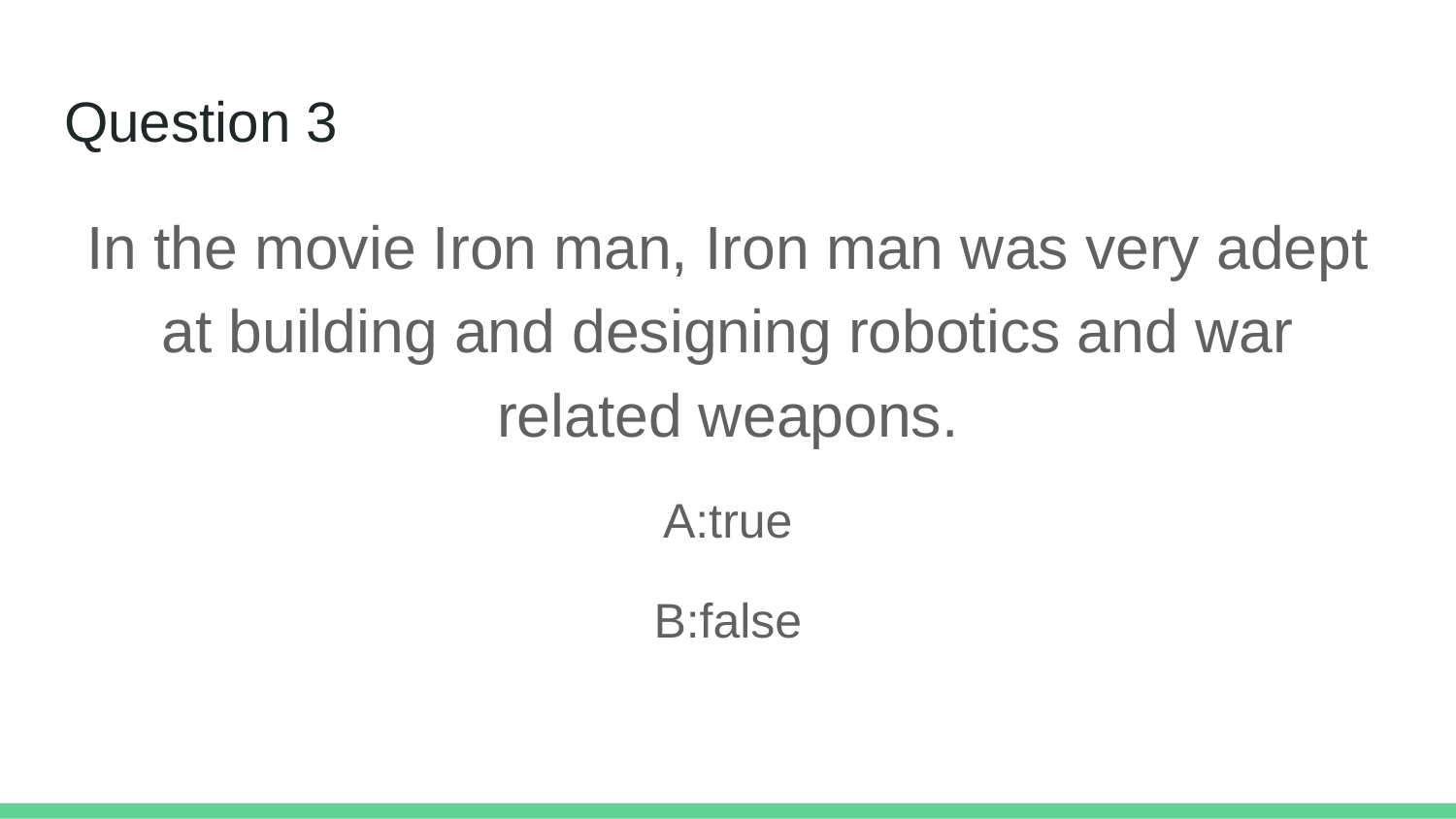

# Question 3
In the movie Iron man, Iron man was very adept at building and designing robotics and war related weapons.
A:true
B:false